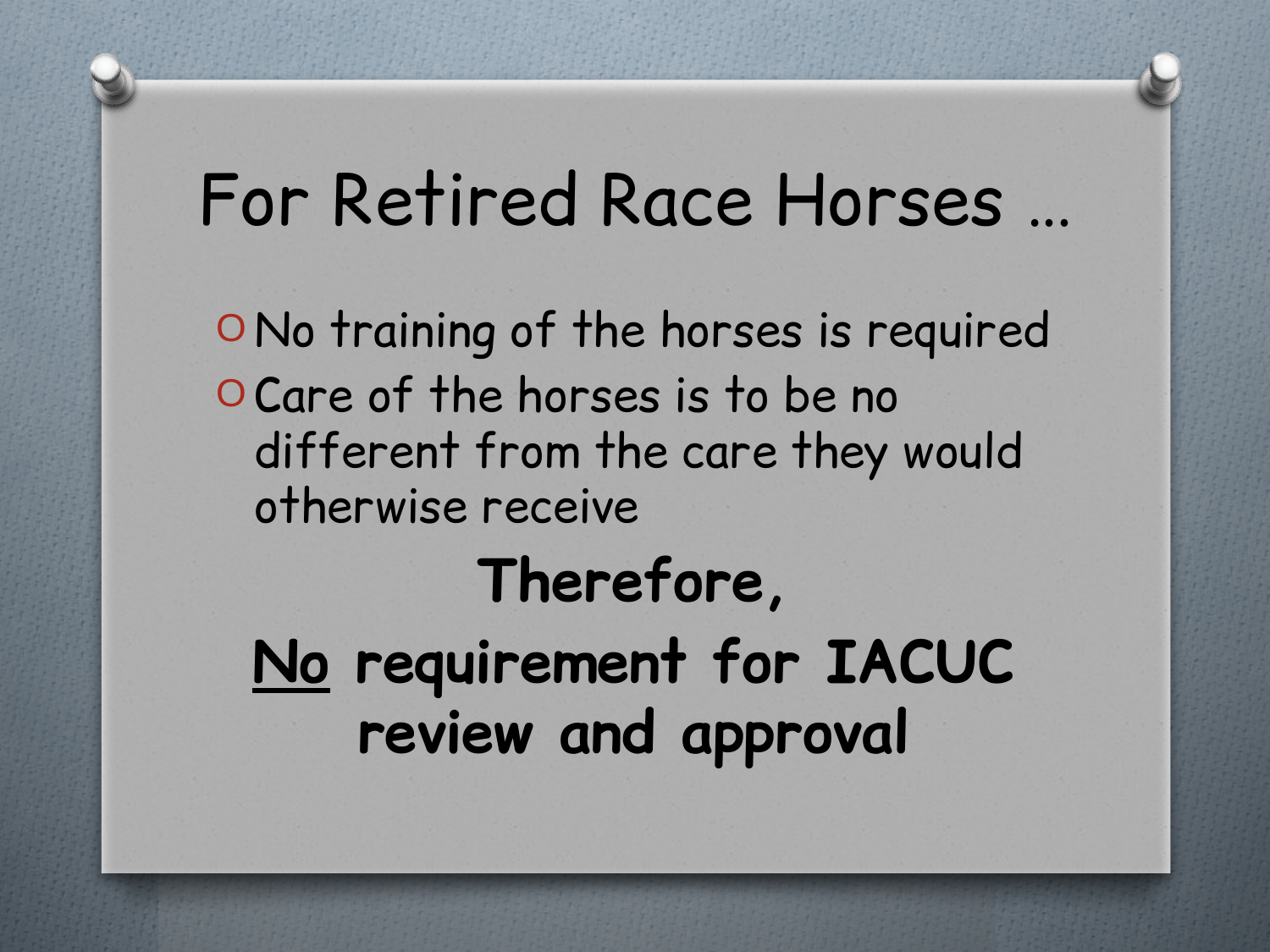

# For Retired Race Horses …
No training of the horses is required
Care of the horses is to be no different from the care they would otherwise receive
Therefore,
No requirement for IACUC review and approval